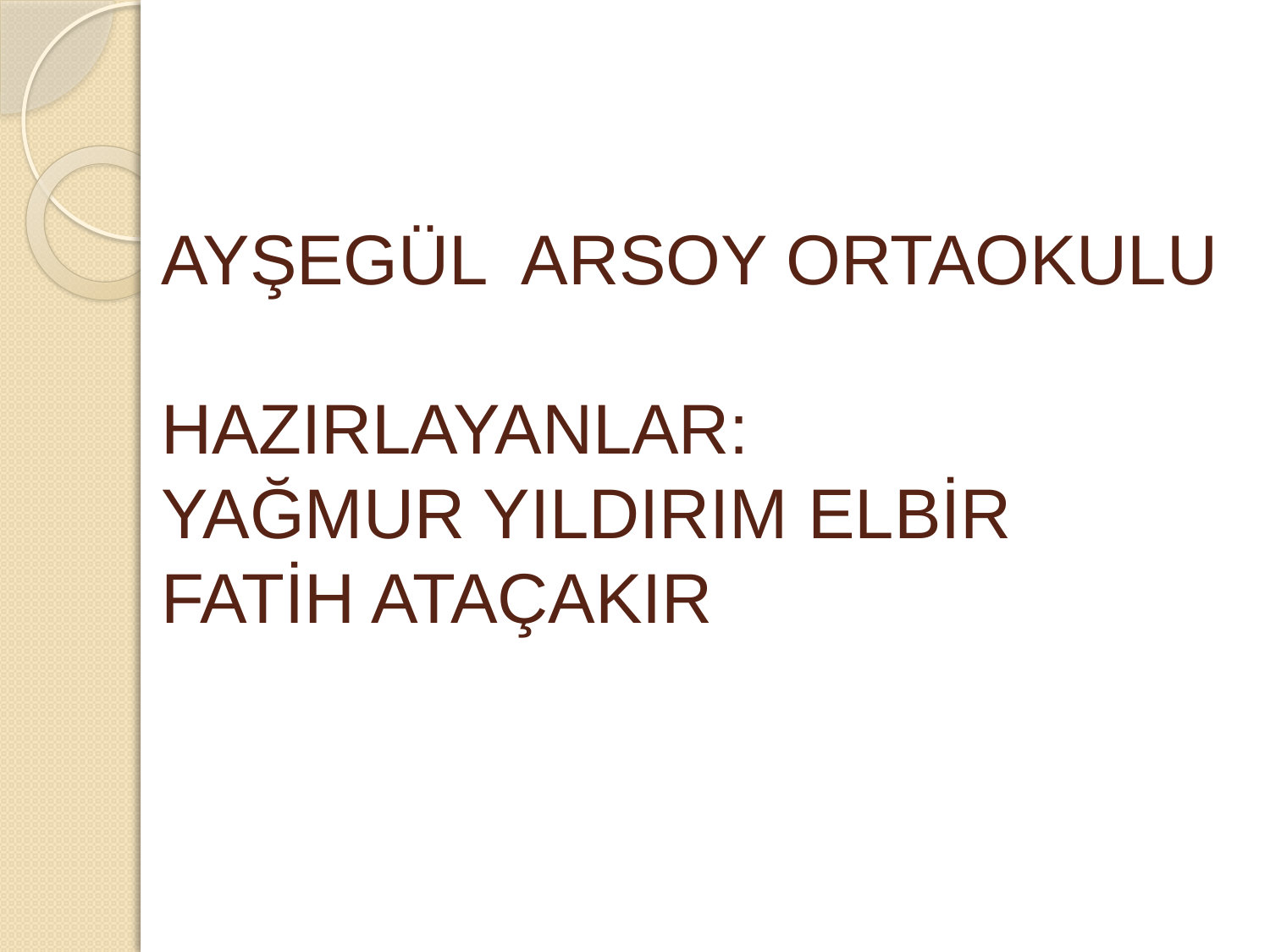

# AYŞEGÜL  ARSOY ORTAOKULU HAZIRLAYANLAR: YAĞMUR YILDIRIM ELBİR FATİH ATAÇAKIR